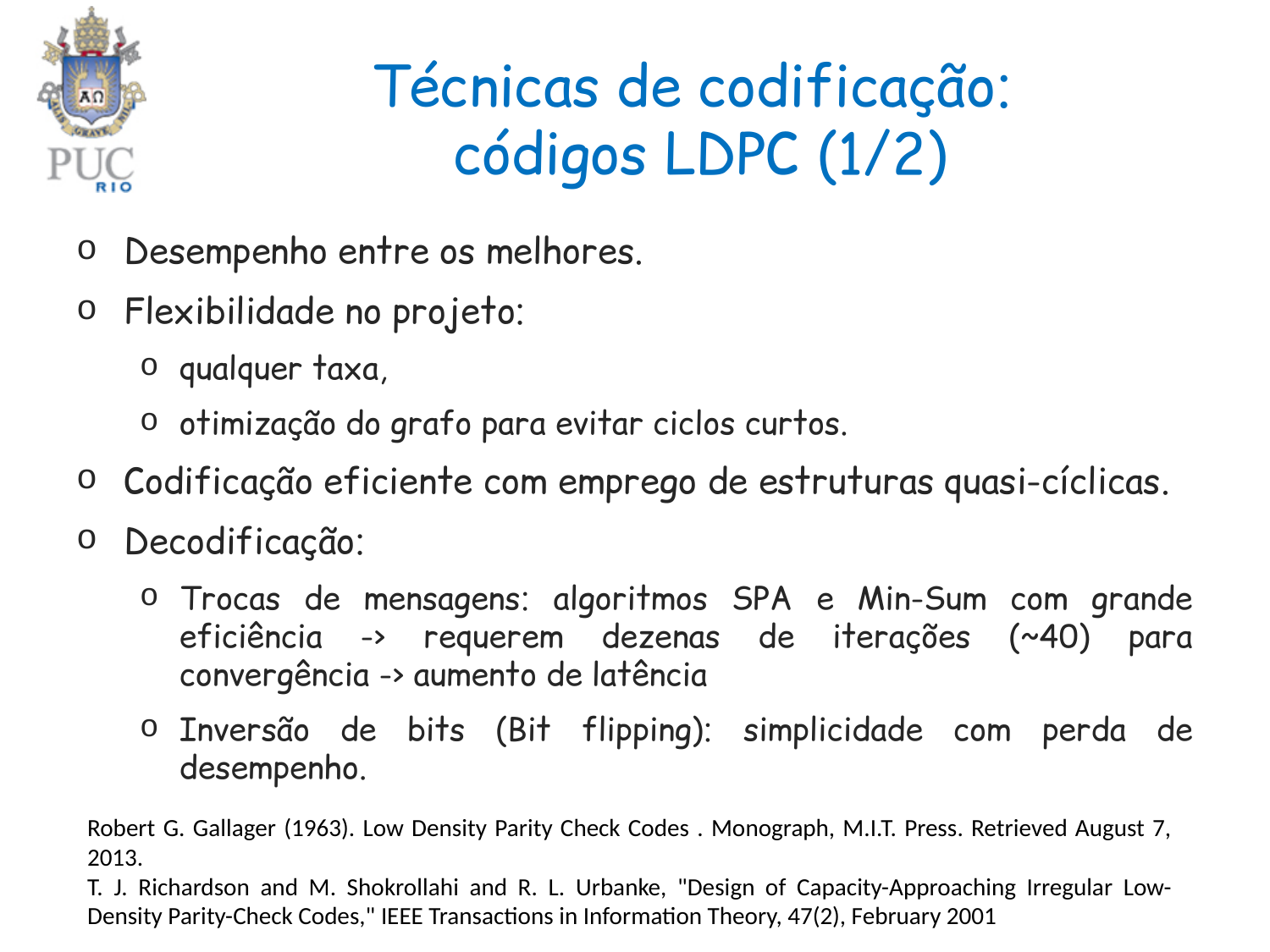

# Técnicas de codificação: códigos LDPC (1/2)
Desempenho entre os melhores.
Flexibilidade no projeto:
qualquer taxa,
otimização do grafo para evitar ciclos curtos.
Codificação eficiente com emprego de estruturas quasi-cíclicas.
Decodificação:
Trocas de mensagens: algoritmos SPA e Min-Sum com grande eficiência -> requerem dezenas de iterações (~40) para convergência -> aumento de latência
Inversão de bits (Bit flipping): simplicidade com perda de desempenho.
Robert G. Gallager (1963). Low Density Parity Check Codes . Monograph, M.I.T. Press. Retrieved August 7, 2013.
T. J. Richardson and M. Shokrollahi and R. L. Urbanke, "Design of Capacity-Approaching Irregular Low-Density Parity-Check Codes," IEEE Transactions in Information Theory, 47(2), February 2001